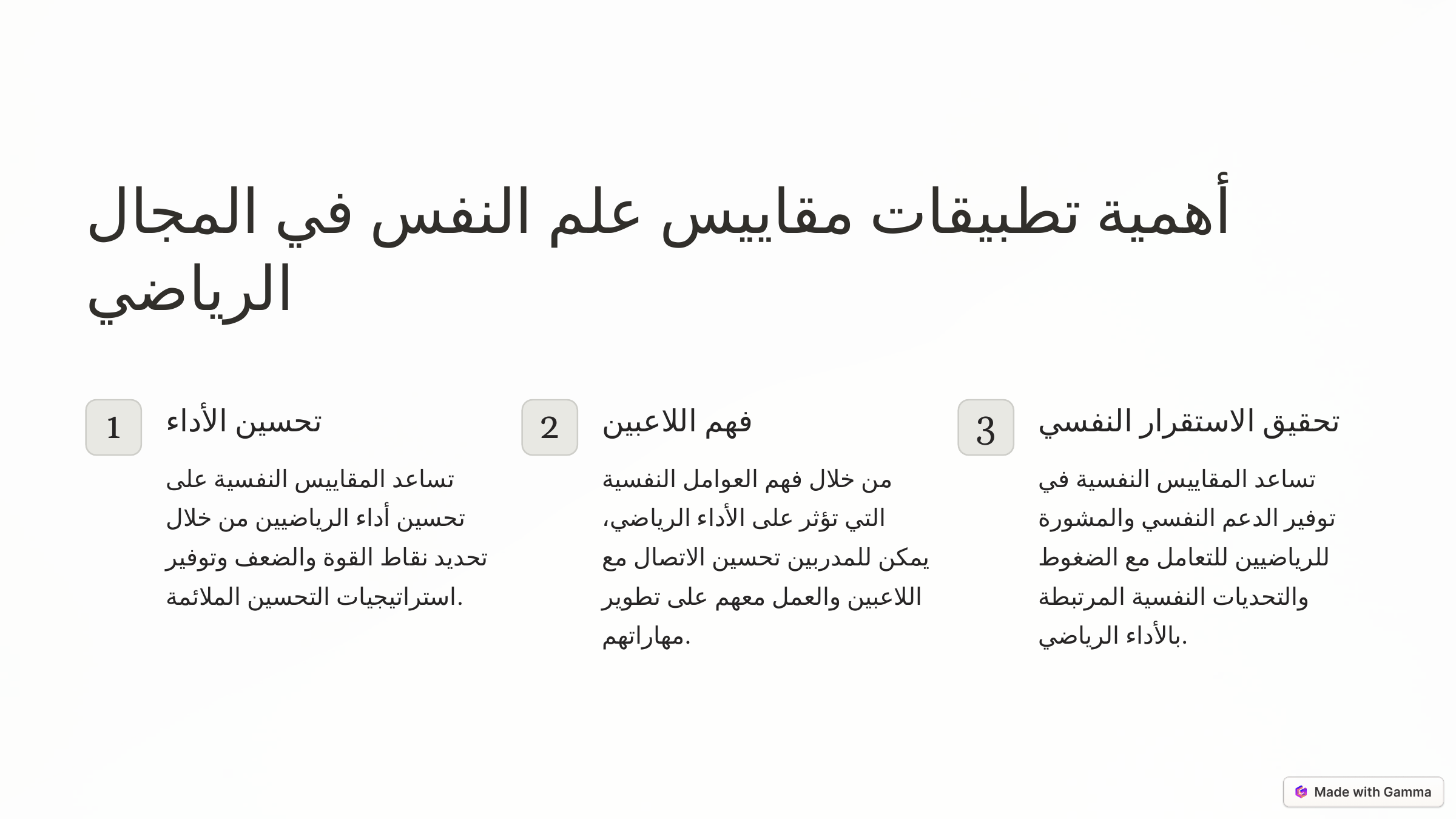

أهمية تطبيقات مقاييس علم النفس في المجال الرياضي

تحسين الأداء

فهم اللاعبين

تحقيق الاستقرار النفسي
1
2
3
تساعد المقاييس النفسية على تحسين أداء الرياضيين من خلال تحديد نقاط القوة والضعف وتوفير استراتيجيات التحسين الملائمة.
من خلال فهم العوامل النفسية التي تؤثر على الأداء الرياضي، يمكن للمدربين تحسين الاتصال مع اللاعبين والعمل معهم على تطوير مهاراتهم.
تساعد المقاييس النفسية في توفير الدعم النفسي والمشورة للرياضيين للتعامل مع الضغوط والتحديات النفسية المرتبطة بالأداء الرياضي.